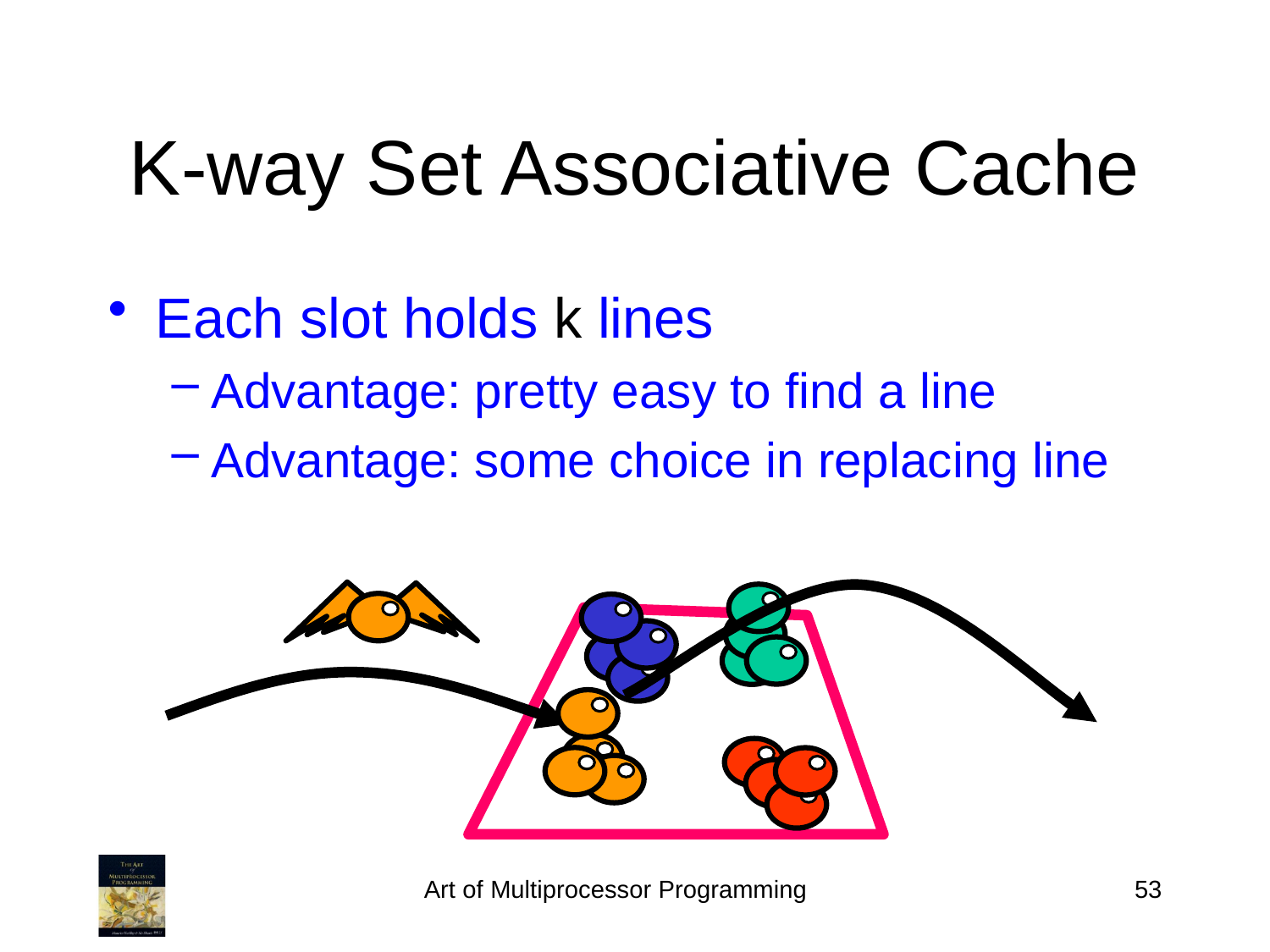

# K-way Set Associative Cache
Each slot holds k lines
Advantage: pretty easy to find a line
Advantage: some choice in replacing line

Art of Multiprocessor Programming
53